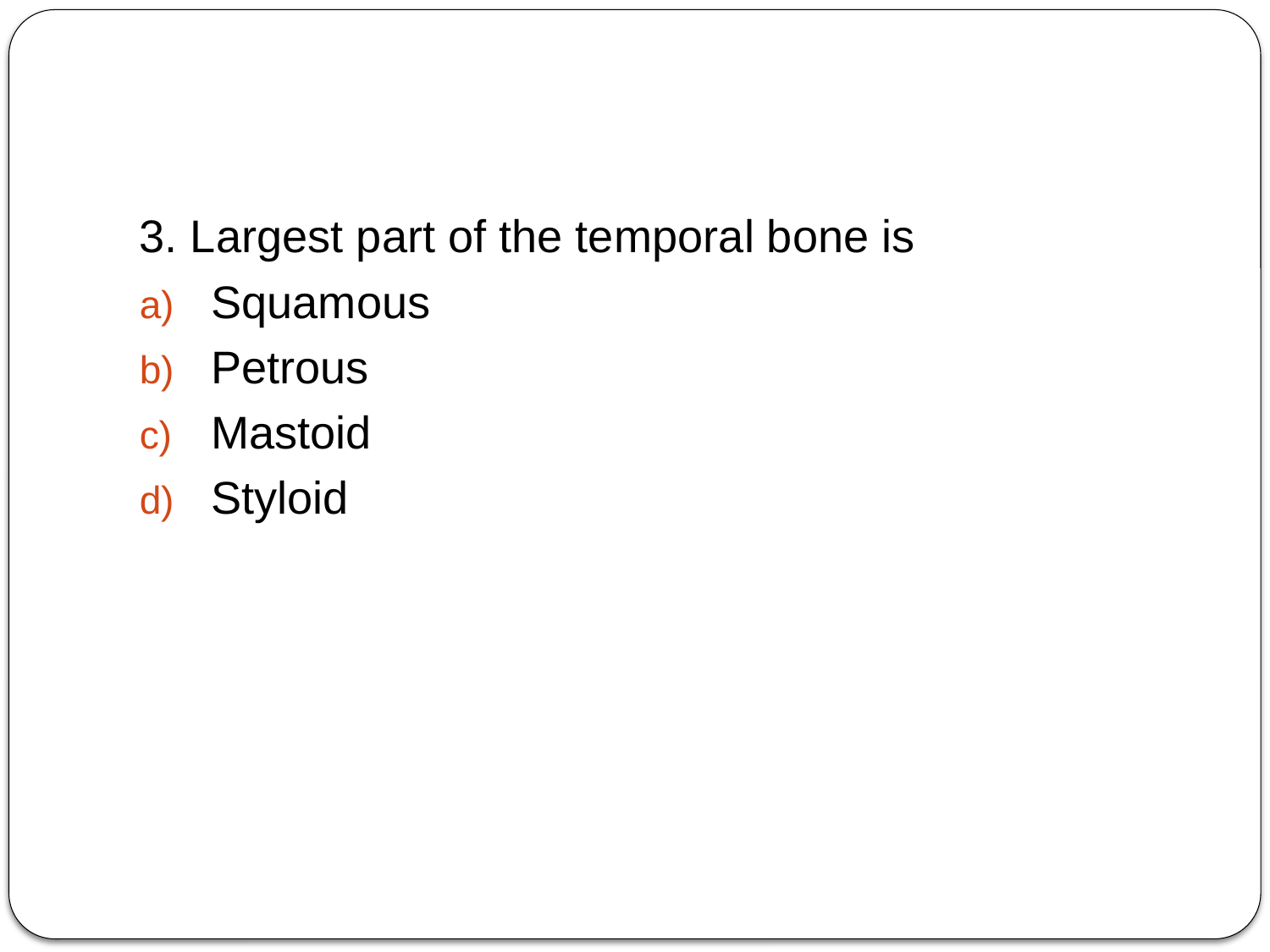

#
3. Largest part of the temporal bone is
Squamous
Petrous
Mastoid
Styloid